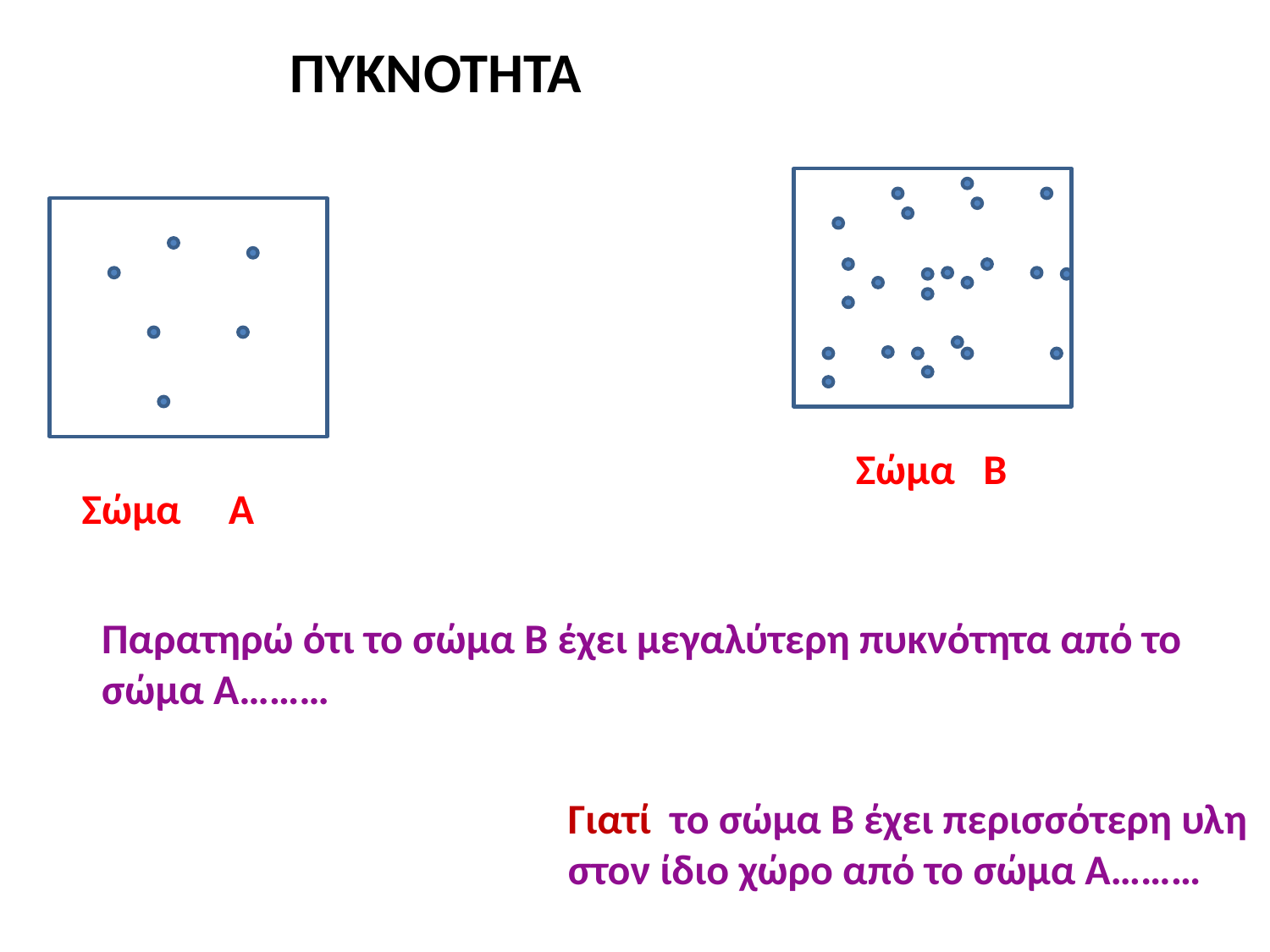

ΠΥΚΝΟΤΗΤΑ

Σώμα   Β
Σώμα     Α
Παρατηρώ ότι το σώμα Β έχει μεγαλύτερη πυκνότητα από το σώμα Α………

Γιατί  το σώμα Β έχει περισσότερη υλη στον ίδιο χώρο από το σώμα Α………